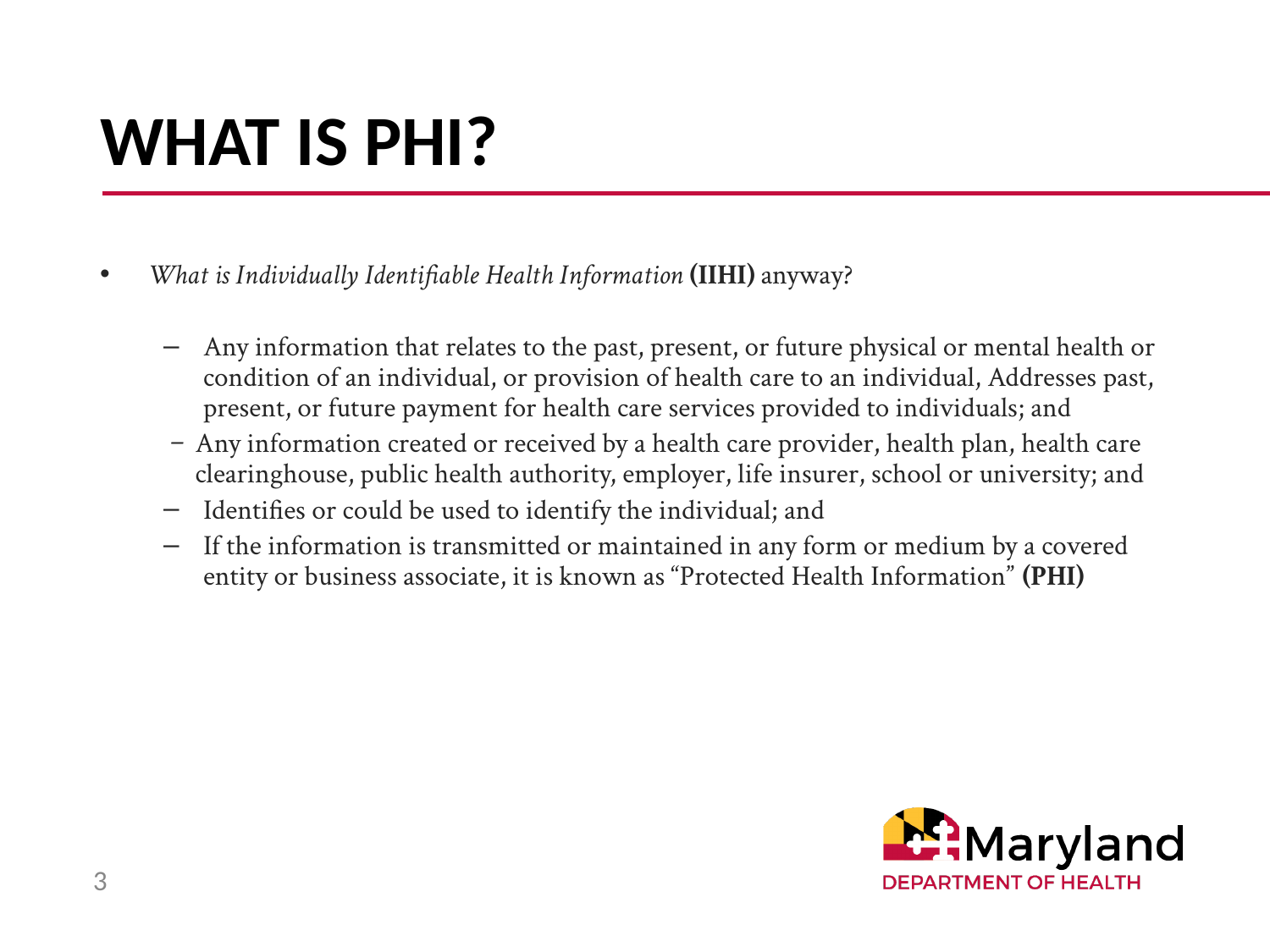

# WHAT IS PHI?

What is Individually Identifiable Health Information (IIHI) anyway?

Any information that relates to the past, present, or future physical or mental health or condition of an individual, or provision of health care to an individual, Addresses past, present, or future payment for health care services provided to individuals; and
Any information created or received by a health care provider, health plan, health care clearinghouse, public health authority, employer, life insurer, school or university; and
Identifies or could be used to identify the individual; and
If the information is transmitted or maintained in any form or medium by a covered entity or business associate, it is known as “Protected Health Information” (PHI)

3